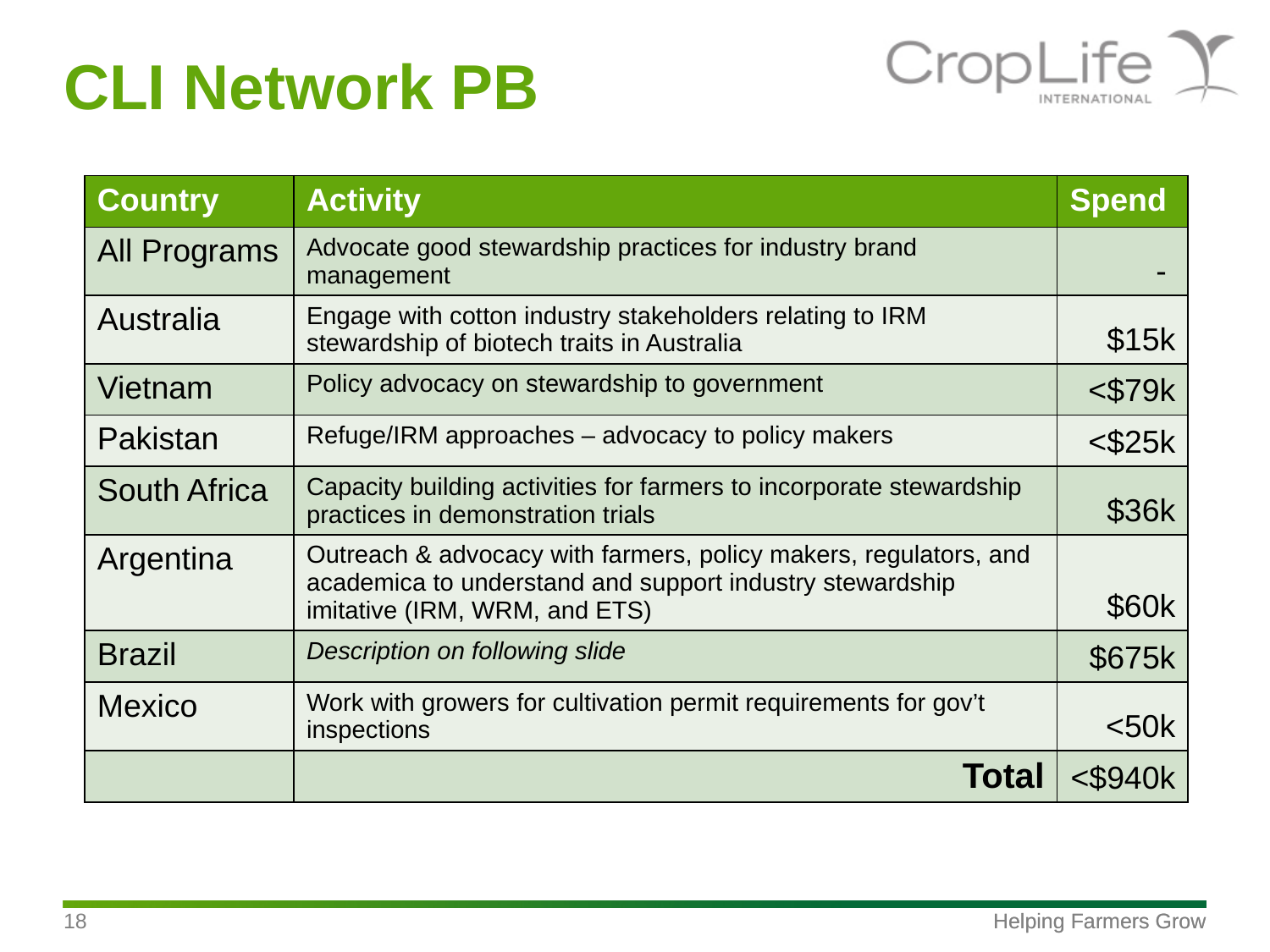

# CLI Network PB
| Country | Activity | Spend |
| --- | --- | --- |
| All Programs | Advocate good stewardship practices for industry brand management | - |
| Australia | Engage with cotton industry stakeholders relating to IRM stewardship of biotech traits in Australia | $15k |
| Vietnam | Policy advocacy on stewardship to government | <$79k |
| Pakistan | Refuge/IRM approaches – advocacy to policy makers | <$25k |
| South Africa | Capacity building activities for farmers to incorporate stewardship practices in demonstration trials | $36k |
| Argentina | Outreach & advocacy with farmers, policy makers, regulators, and academica to understand and support industry stewardship imitative (IRM, WRM, and ETS) | $60k |
| Brazil | Description on following slide | $675k |
| Mexico | Work with growers for cultivation permit requirements for gov’t inspections | <50k |
|  | Total | <$940k |
18